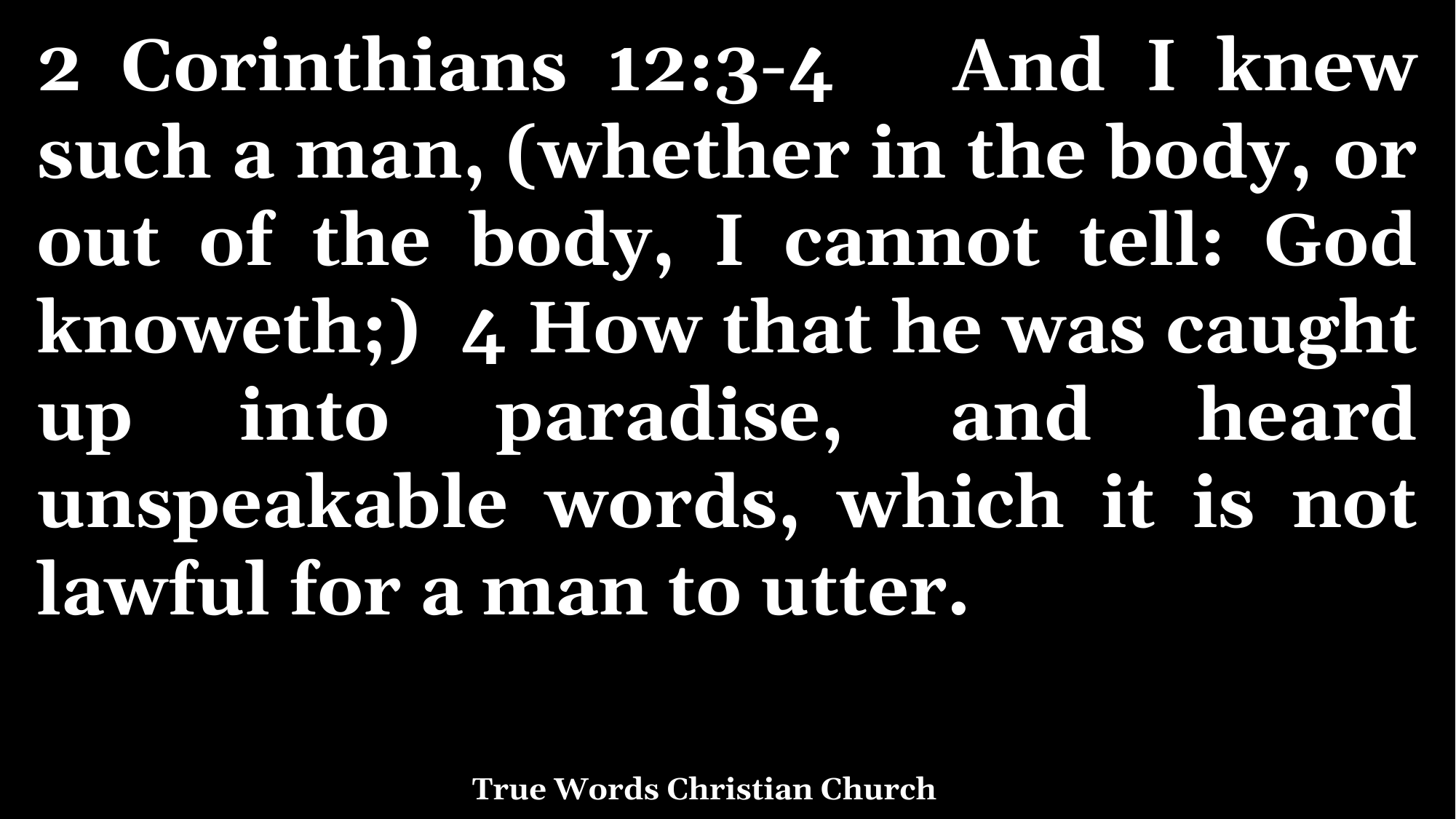

2 Corinthians 12:3-4   And I knew such a man, (whether in the body, or out of the body, I cannot tell: God knoweth;)  4 How that he was caught up into paradise, and heard unspeakable words, which it is not lawful for a man to utter.
True Words Christian Church